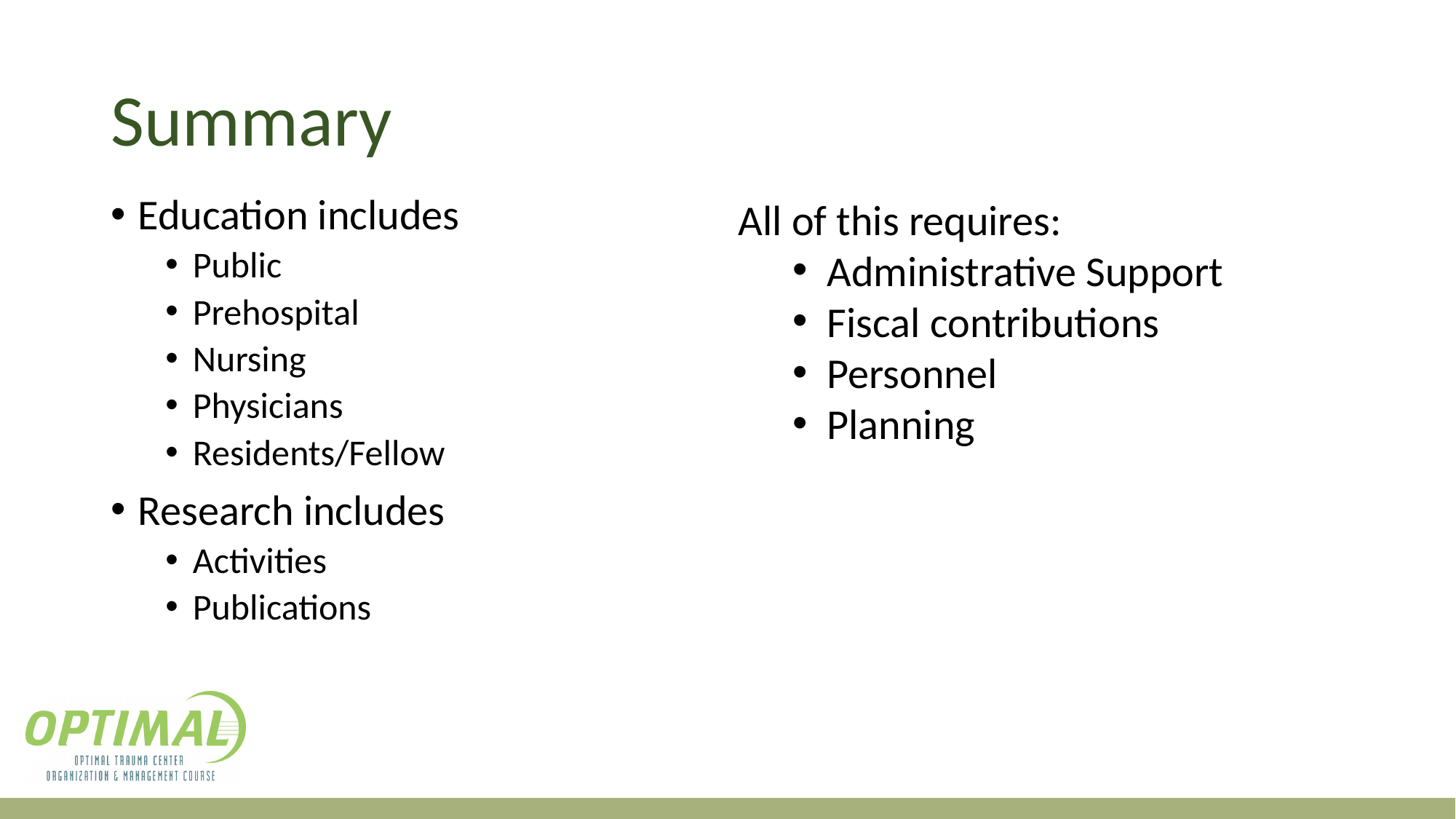

# Summary
Education includes
Public
Prehospital
Nursing
Physicians
Residents/Fellow
Research includes
Activities
Publications

All of this requires:
Administrative Support
Fiscal contributions
Personnel
Planning